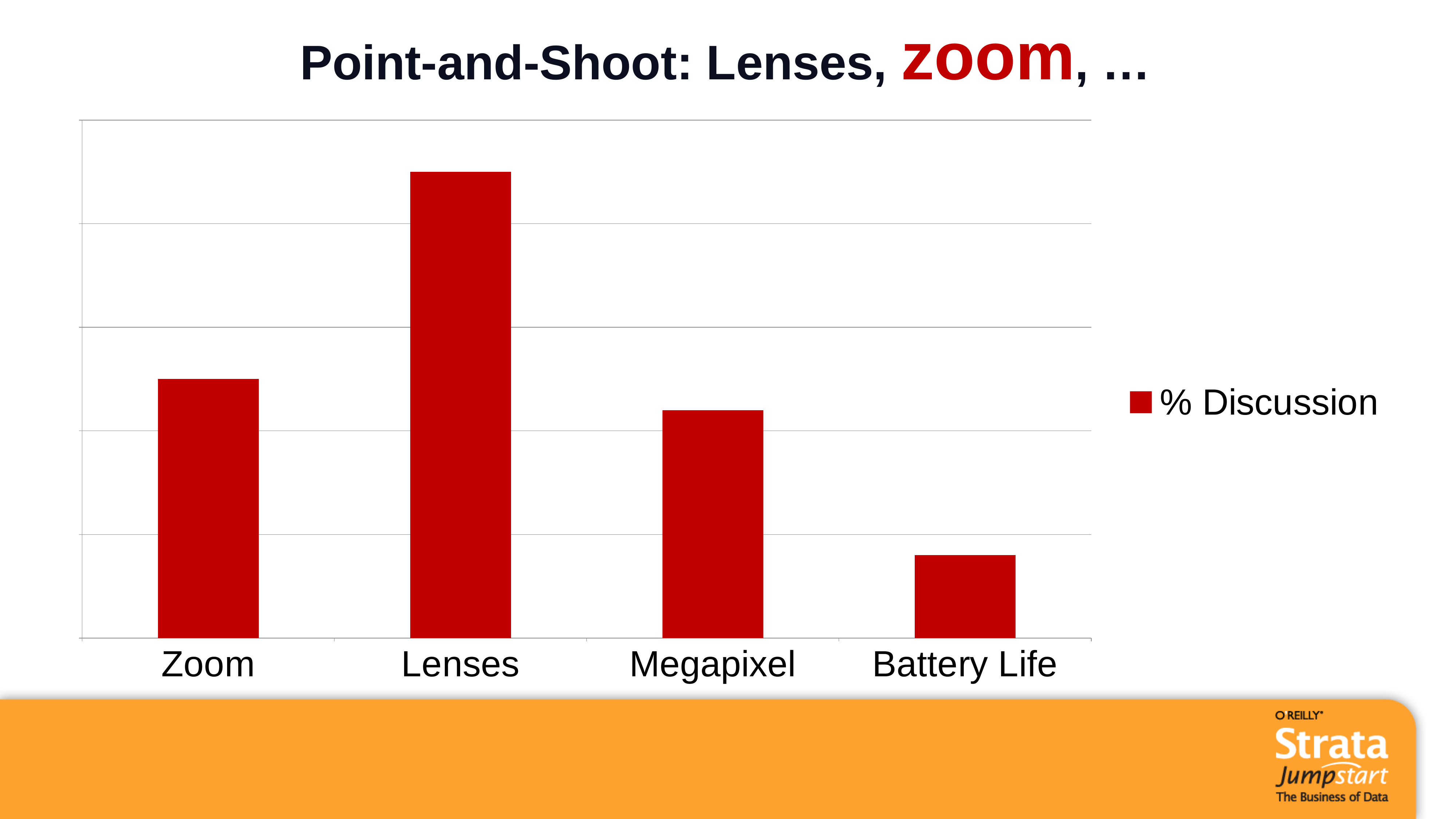

# Point-and-Shoot: Lenses, zoom, …

### Chart

| Category | % Discussion |
|---|---|
| Zoom | 25.0 |
| Lenses | 45.0 |
| Megapixel | 22.0 |
| Battery Life | 8.0 |